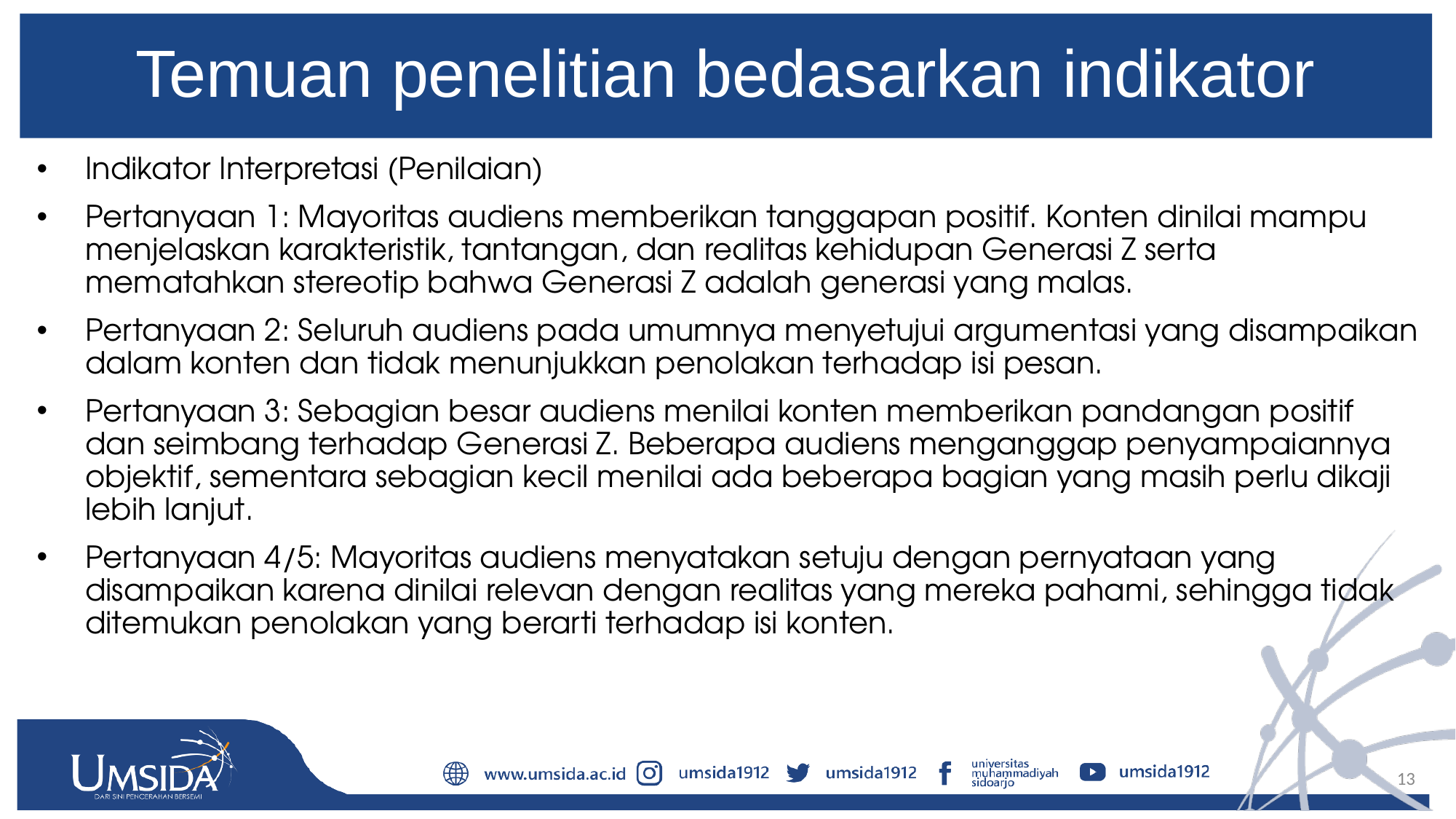

# Temuan penelitian bedasarkan indikator
Indikator Interpretasi (Penilaian)
Pertanyaan 1: Mayoritas audiens memberikan tanggapan positif. Konten dinilai mampu menjelaskan karakteristik, tantangan, dan realitas kehidupan Generasi Z serta mematahkan stereotip bahwa Generasi Z adalah generasi yang malas.
Pertanyaan 2: Seluruh audiens pada umumnya menyetujui argumentasi yang disampaikan dalam konten dan tidak menunjukkan penolakan terhadap isi pesan.
Pertanyaan 3: Sebagian besar audiens menilai konten memberikan pandangan positif dan seimbang terhadap Generasi Z. Beberapa audiens menganggap penyampaiannya objektif, sementara sebagian kecil menilai ada beberapa bagian yang masih perlu dikaji lebih lanjut.
Pertanyaan 4/5: Mayoritas audiens menyatakan setuju dengan pernyataan yang disampaikan karena dinilai relevan dengan realitas yang mereka pahami, sehingga tidak ditemukan penolakan yang berarti terhadap isi konten.